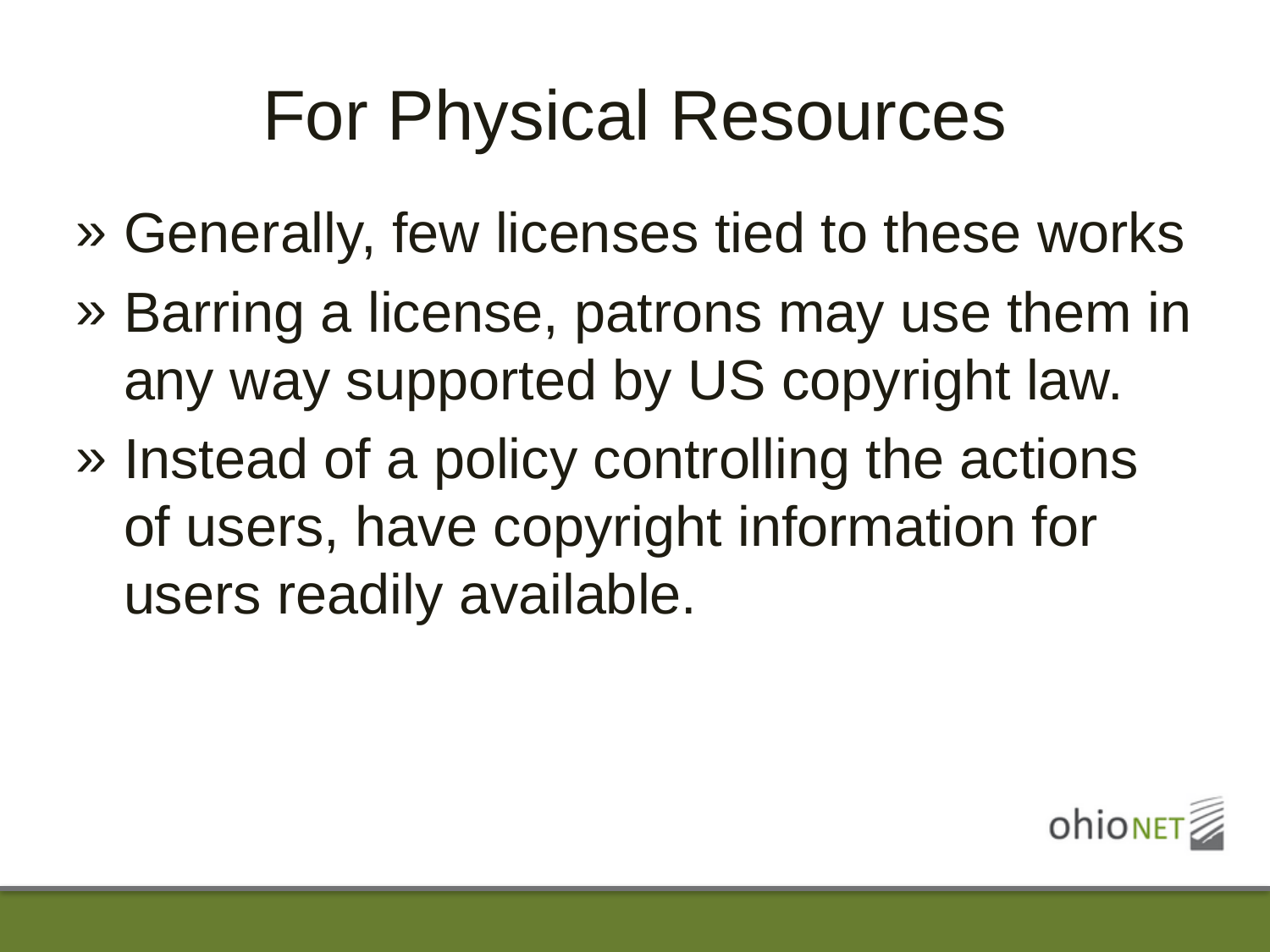

# For Physical Resources
Generally, few licenses tied to these works
Barring a license, patrons may use them in any way supported by US copyright law.
Instead of a policy controlling the actions of users, have copyright information for users readily available.